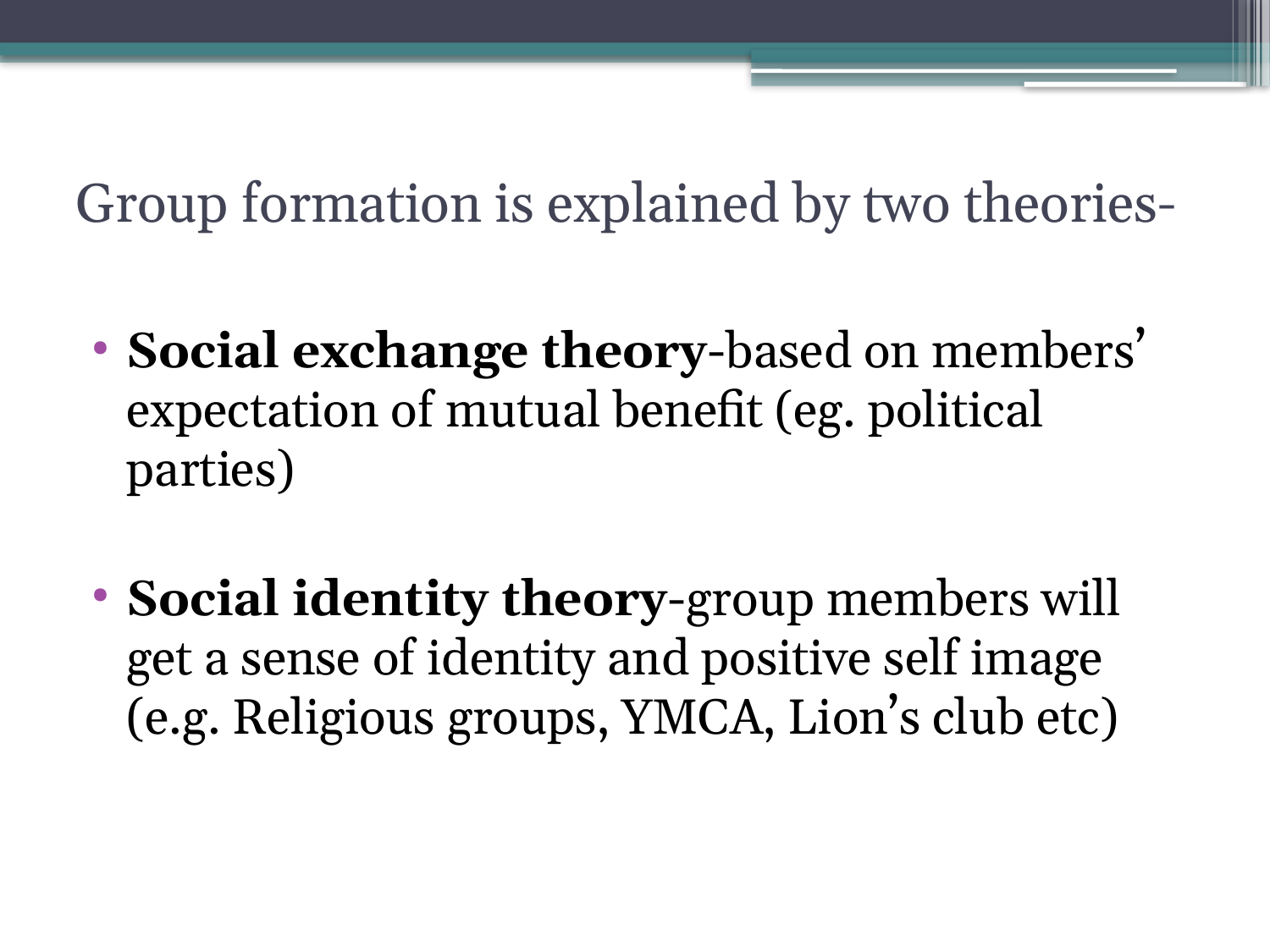

# Group formation is explained by two theories-
Social exchange theory-based on members’ expectation of mutual benefit (eg. political parties)

Social identity theory-group members will get a sense of identity and positive self image (e.g. Religious groups, YMCA, Lion’s club etc)